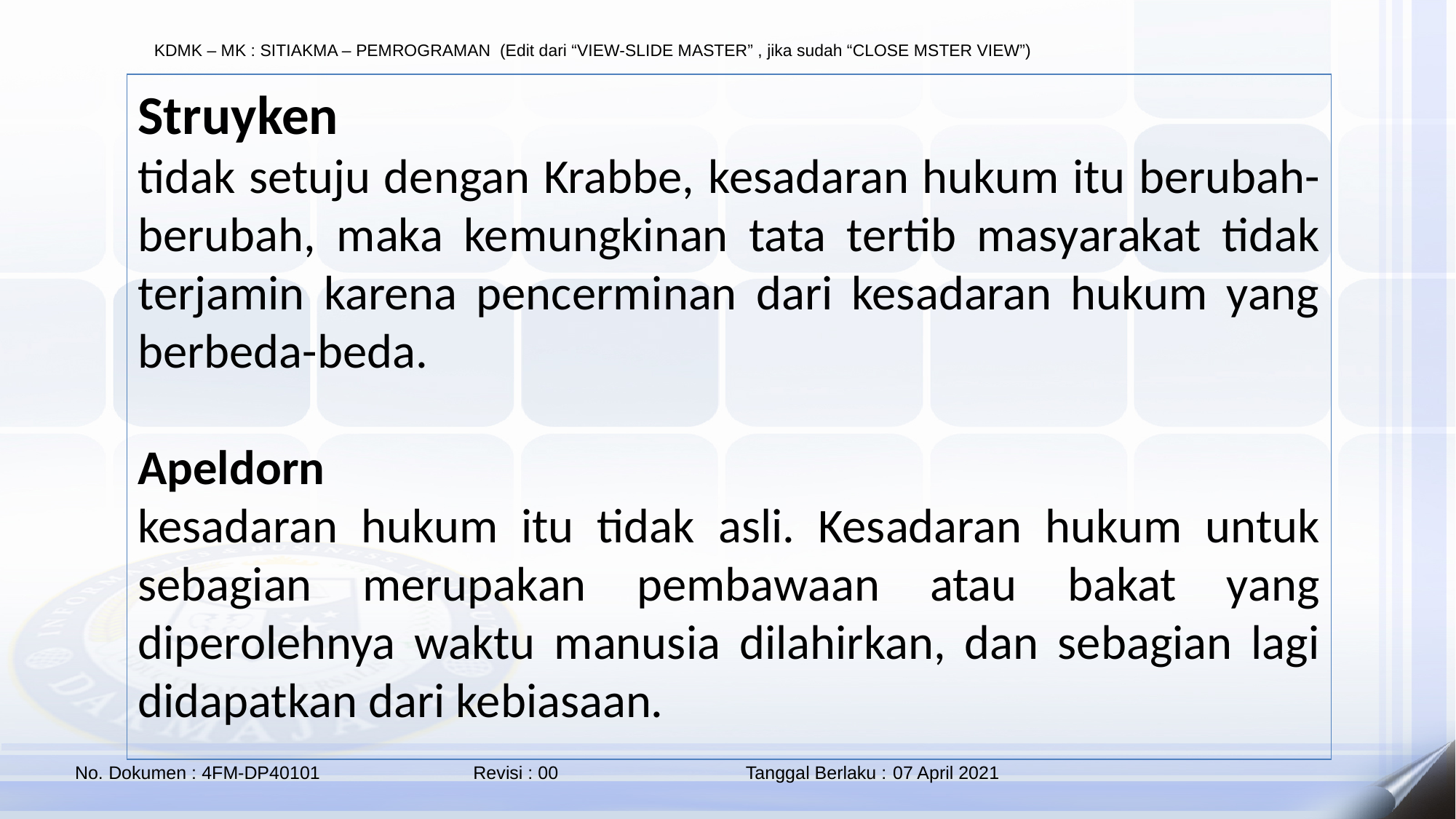

48
Struyken
tidak setuju dengan Krabbe, kesadaran hukum itu berubah-berubah, maka kemungkinan tata tertib masyarakat tidak terjamin karena pencerminan dari kesadaran hukum yang berbeda-beda.

Apeldorn
kesadaran hukum itu tidak asli. Kesadaran hukum untuk sebagian merupakan pembawaan atau bakat yang diperolehnya waktu manusia dilahirkan, dan sebagian lagi didapatkan dari kebiasaan.